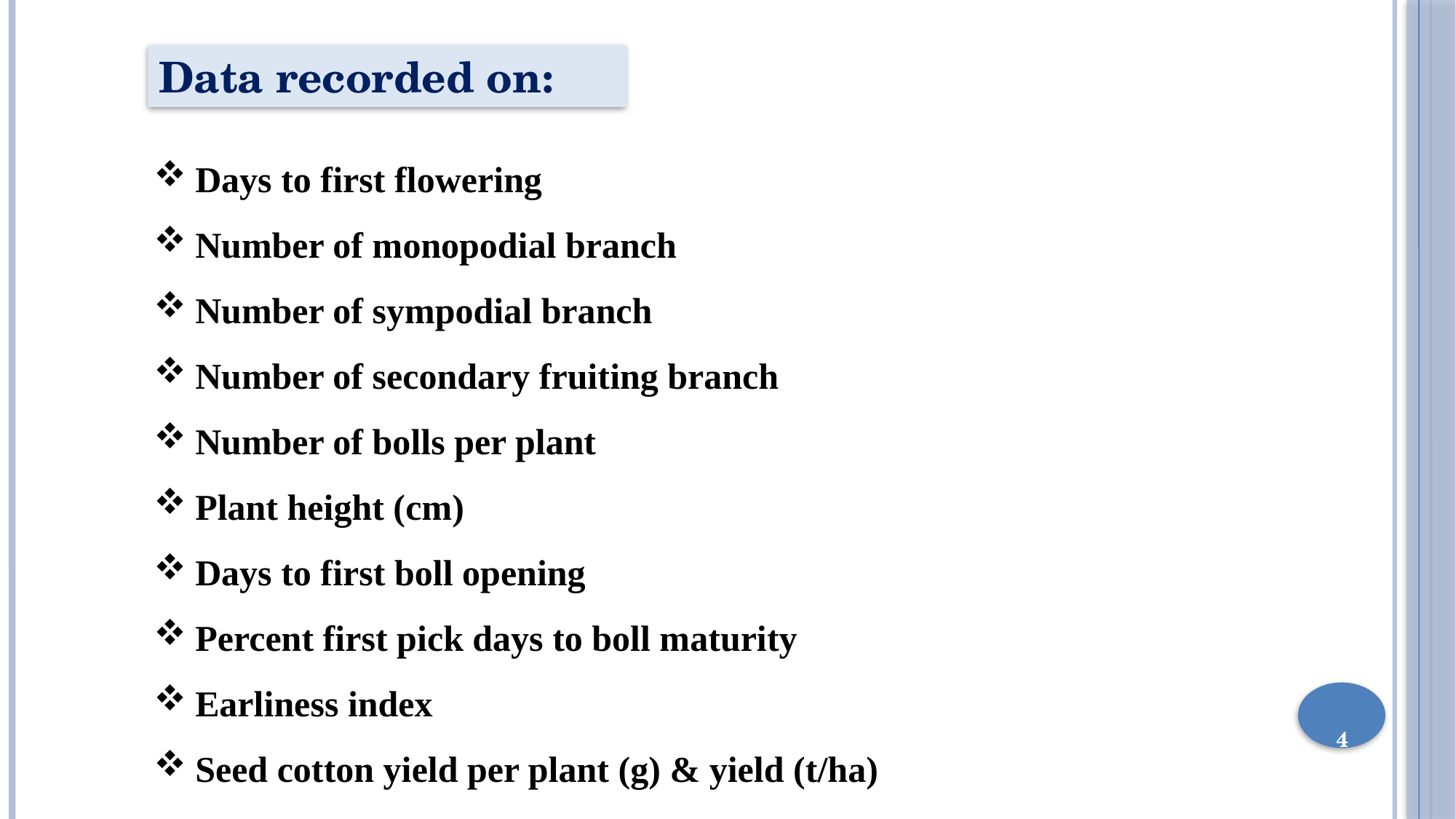

Data recorded on:
Days to first flowering
Number of monopodial branch
Number of sympodial branch
Number of secondary fruiting branch
Number of bolls per plant
Plant height (cm)
Days to first boll opening
Percent first pick days to boll maturity
Earliness index
Seed cotton yield per plant (g) & yield (t/ha)
4